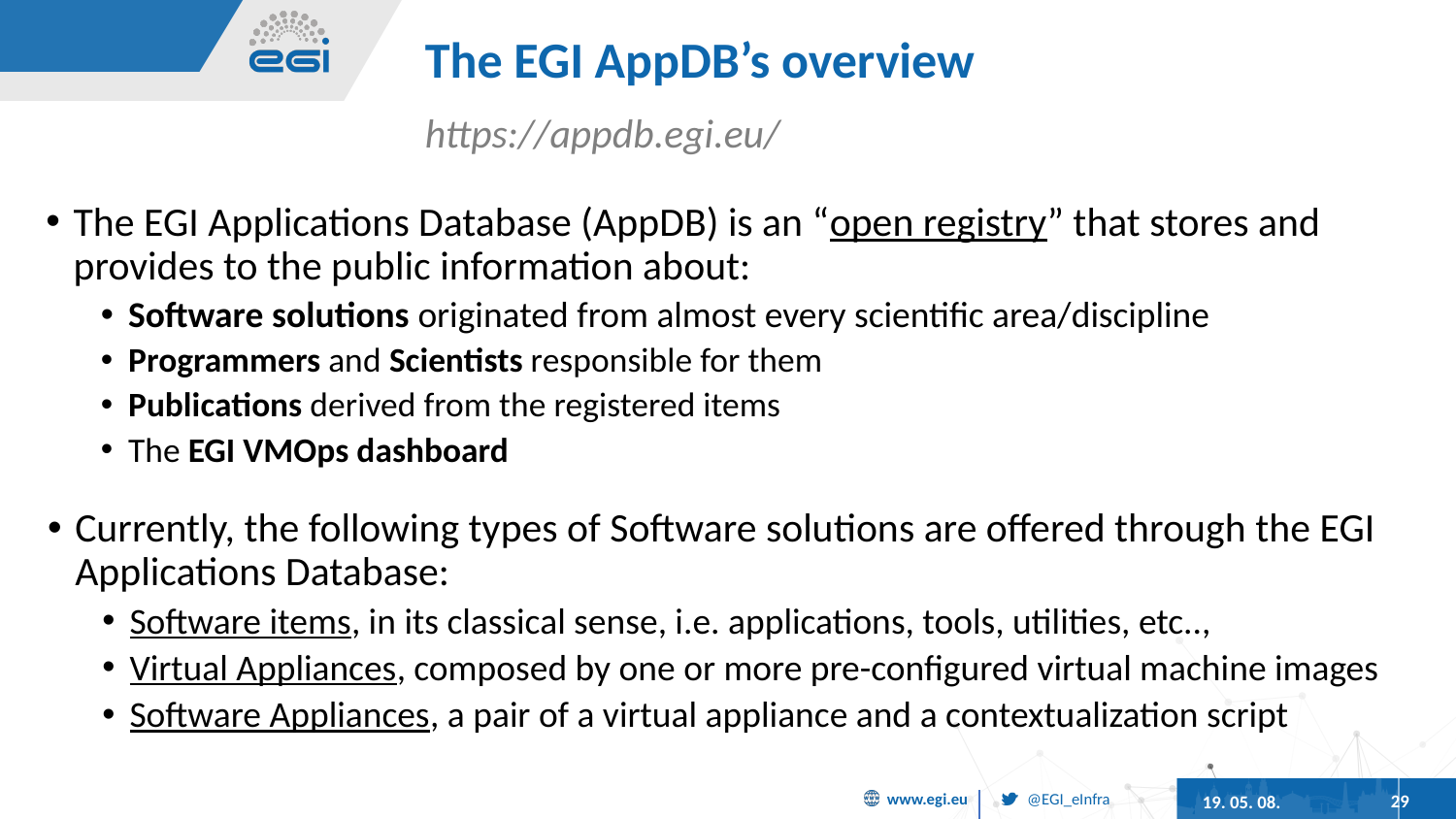

# The EGI AppDB’s overview
https://appdb.egi.eu/
The EGI Applications Database (AppDB) is an “open registry” that stores and provides to the public information about:
Software solutions originated from almost every scientific area/discipline
Programmers and Scientists responsible for them
Publications derived from the registered items
The EGI VMOps dashboard
Currently, the following types of Software solutions are offered through the EGI Applications Database:
Software items, in its classical sense, i.e. applications, tools, utilities, etc..,
Virtual Appliances, composed by one or more pre-configured virtual machine images
Software Appliances, a pair of a virtual appliance and a contextualization script